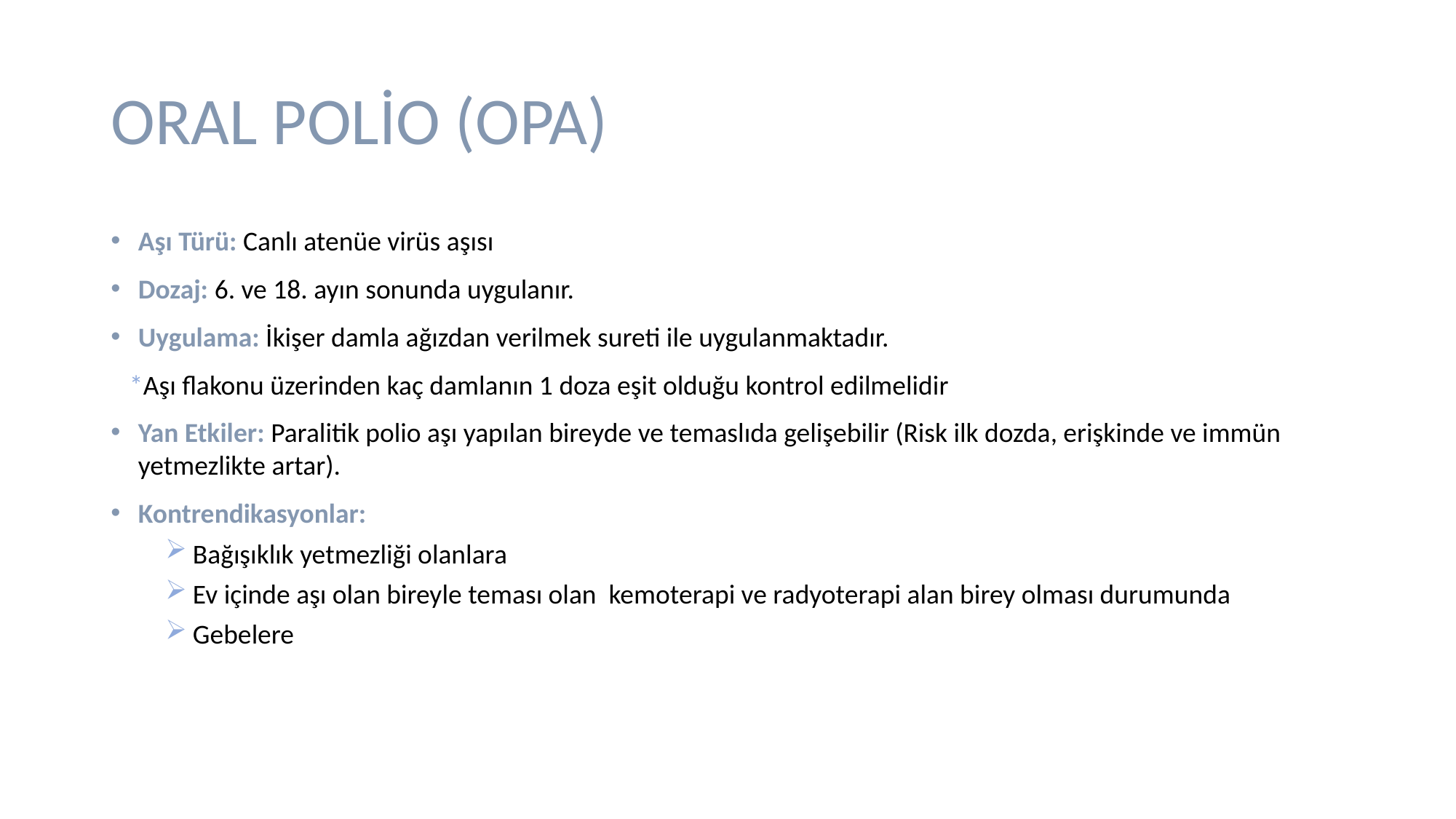

# ORAL POLİO (OPA)
Aşı Türü: Canlı atenüe virüs aşısı
Dozaj: 6. ve 18. ayın sonunda uygulanır.
Uygulama: İkişer damla ağızdan verilmek sureti ile uygulanmaktadır.
   *Aşı flakonu üzerinden kaç damlanın 1 doza eşit olduğu kontrol edilmelidir
Yan Etkiler: Paralitik polio aşı yapılan bireyde ve temaslıda gelişebilir (Risk ilk dozda, erişkinde ve immün yetmezlikte artar).
Kontrendikasyonlar:
Bağışıklık yetmezliği olanlara
Ev içinde aşı olan bireyle teması olan  kemoterapi ve radyoterapi alan birey olması durumunda
Gebelere